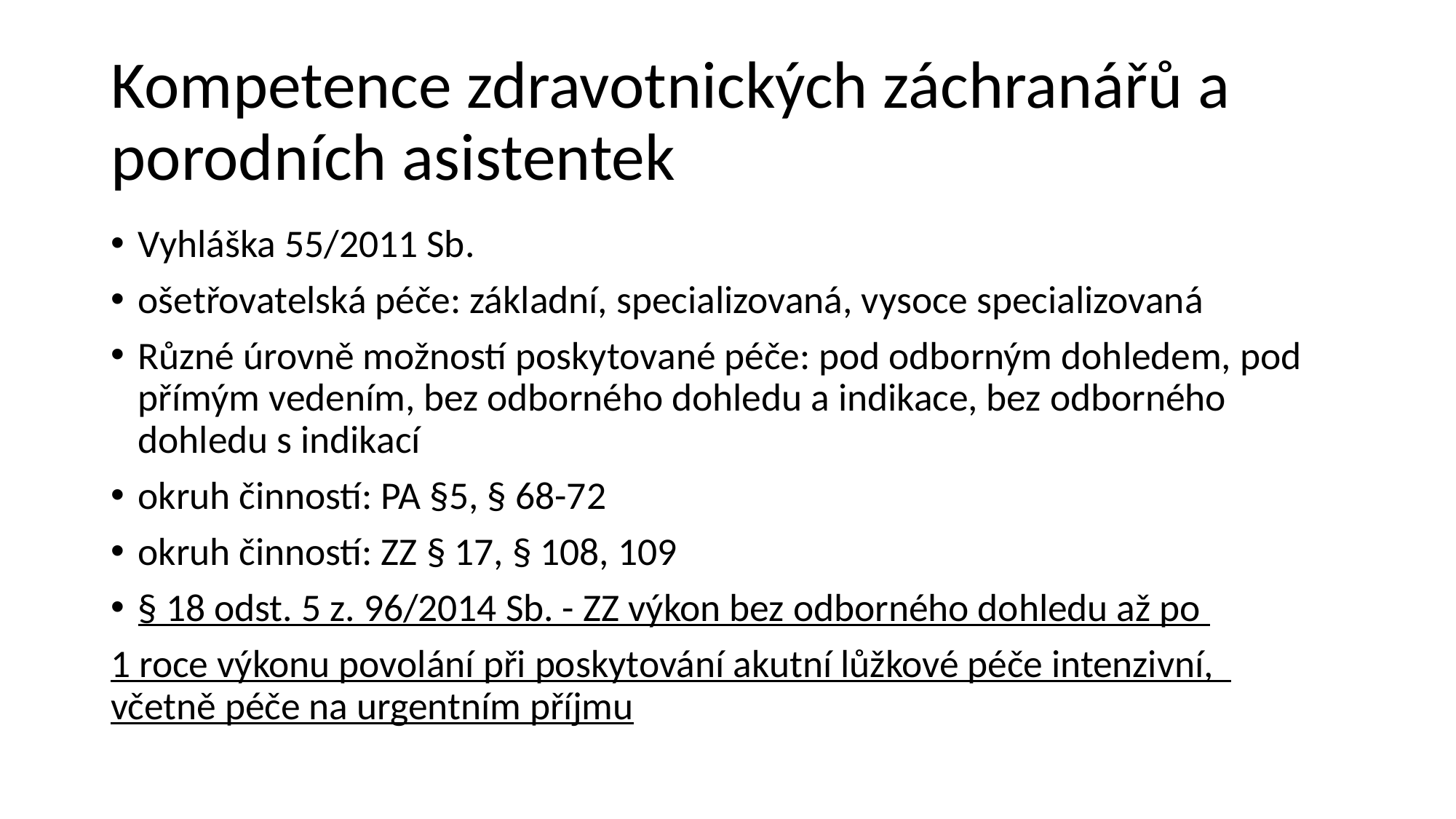

# Kompetence zdravotnických záchranářů a porodních asistentek
Vyhláška 55/2011 Sb.
ošetřovatelská péče: základní, specializovaná, vysoce specializovaná
Různé úrovně možností poskytované péče: pod odborným dohledem, pod přímým vedením, bez odborného dohledu a indikace, bez odborného dohledu s indikací
okruh činností: PA §5, § 68-72
okruh činností: ZZ § 17, § 108, 109
§ 18 odst. 5 z. 96/2014 Sb. - ZZ výkon bez odborného dohledu až po
1 roce výkonu povolání při poskytování akutní lůžkové péče intenzivní,   včetně péče na urgentním příjmu